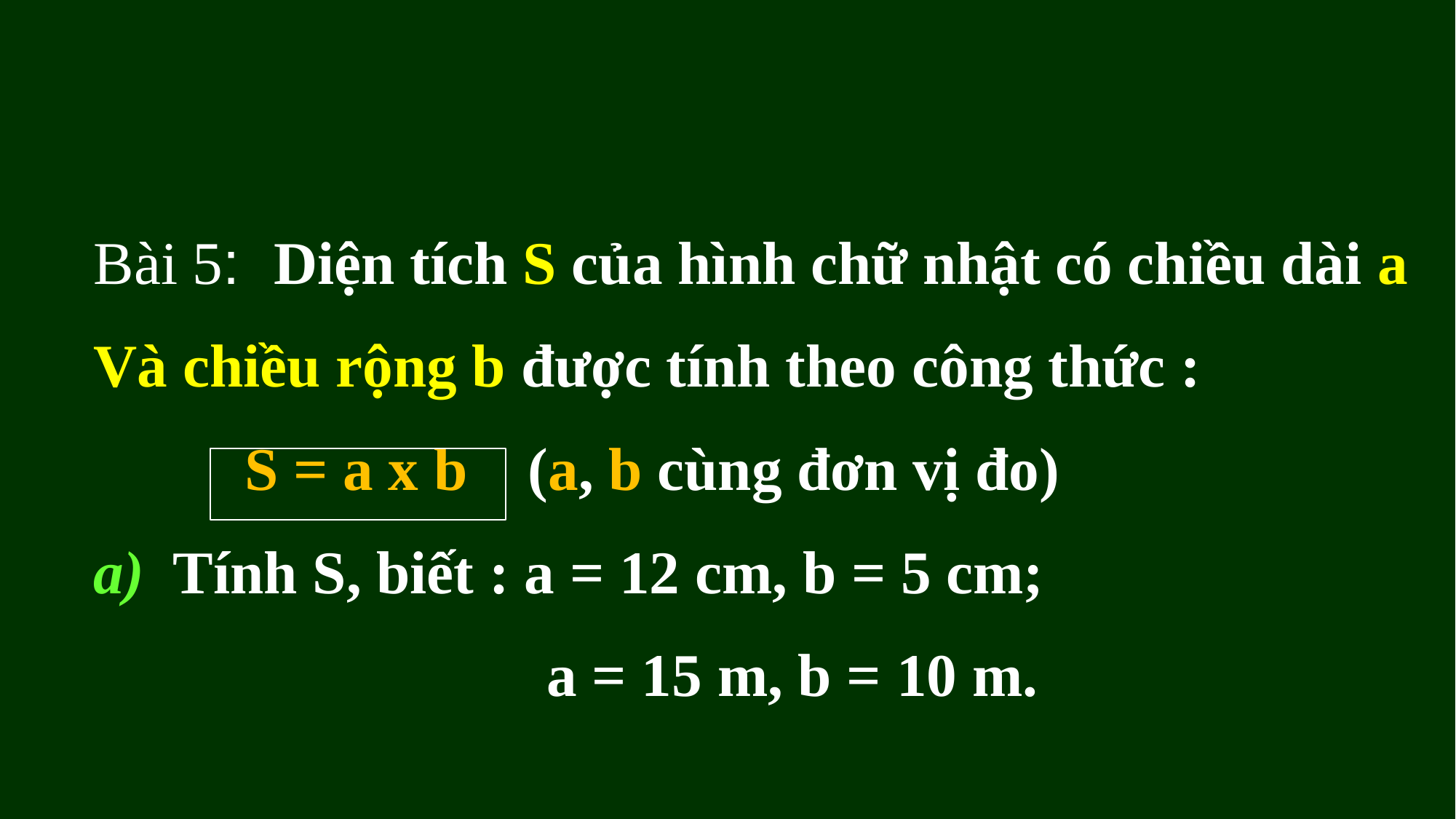

Bài 5:  Diện tích S của hình chữ nhật có chiều dài a
Và chiều rộng b được tính theo công thức :
          S = a x b    (a, b cùng đơn vị đo)
a)  Tính S, biết : a = 12 cm, b = 5 cm;
                              a = 15 m, b = 10 m.